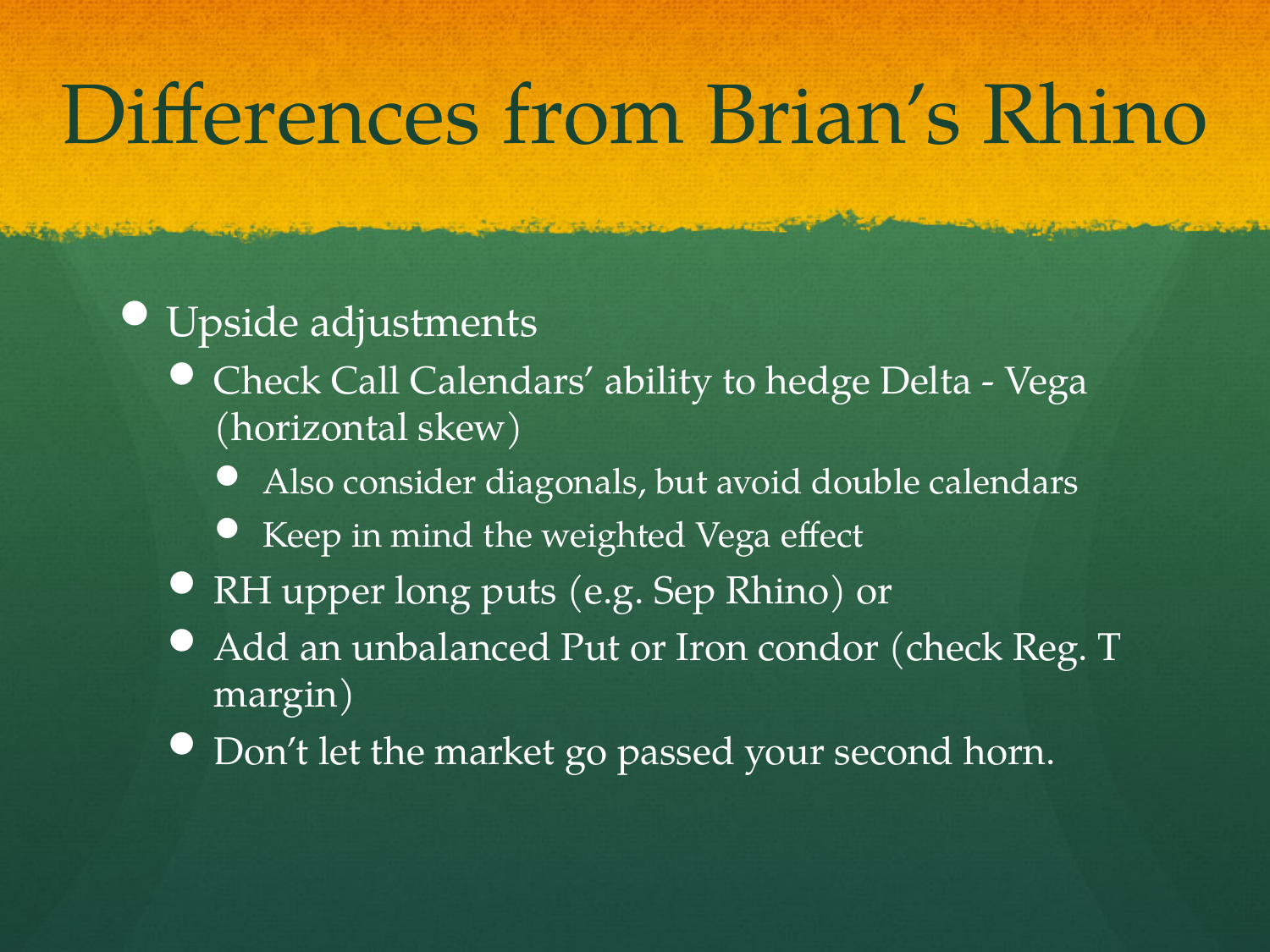

# Differences from Brian’s Rhino
Upside adjustments
Check Call Calendars’ ability to hedge Delta - Vega (horizontal skew)
Also consider diagonals, but avoid double calendars
Keep in mind the weighted Vega effect
RH upper long puts (e.g. Sep Rhino) or
Add an unbalanced Put or Iron condor (check Reg. T margin)
Don’t let the market go passed your second horn.